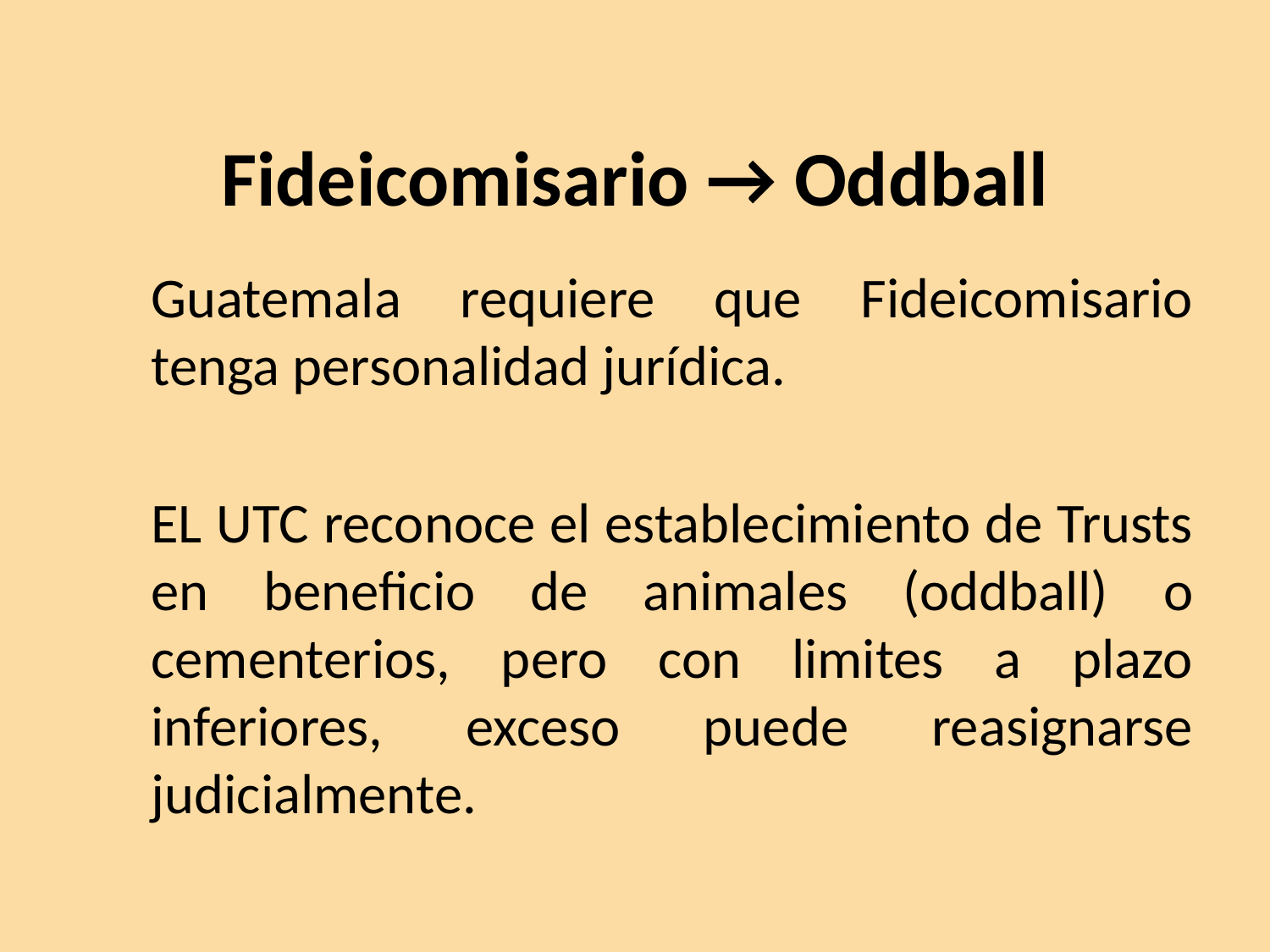

# Fideicomisario → Oddball
	Guatemala requiere que Fideicomisario tenga personalidad jurídica.

	EL UTC reconoce el establecimiento de Trusts en beneficio de animales (oddball) o cementerios, pero con limites a plazo inferiores, exceso puede reasignarse judicialmente.